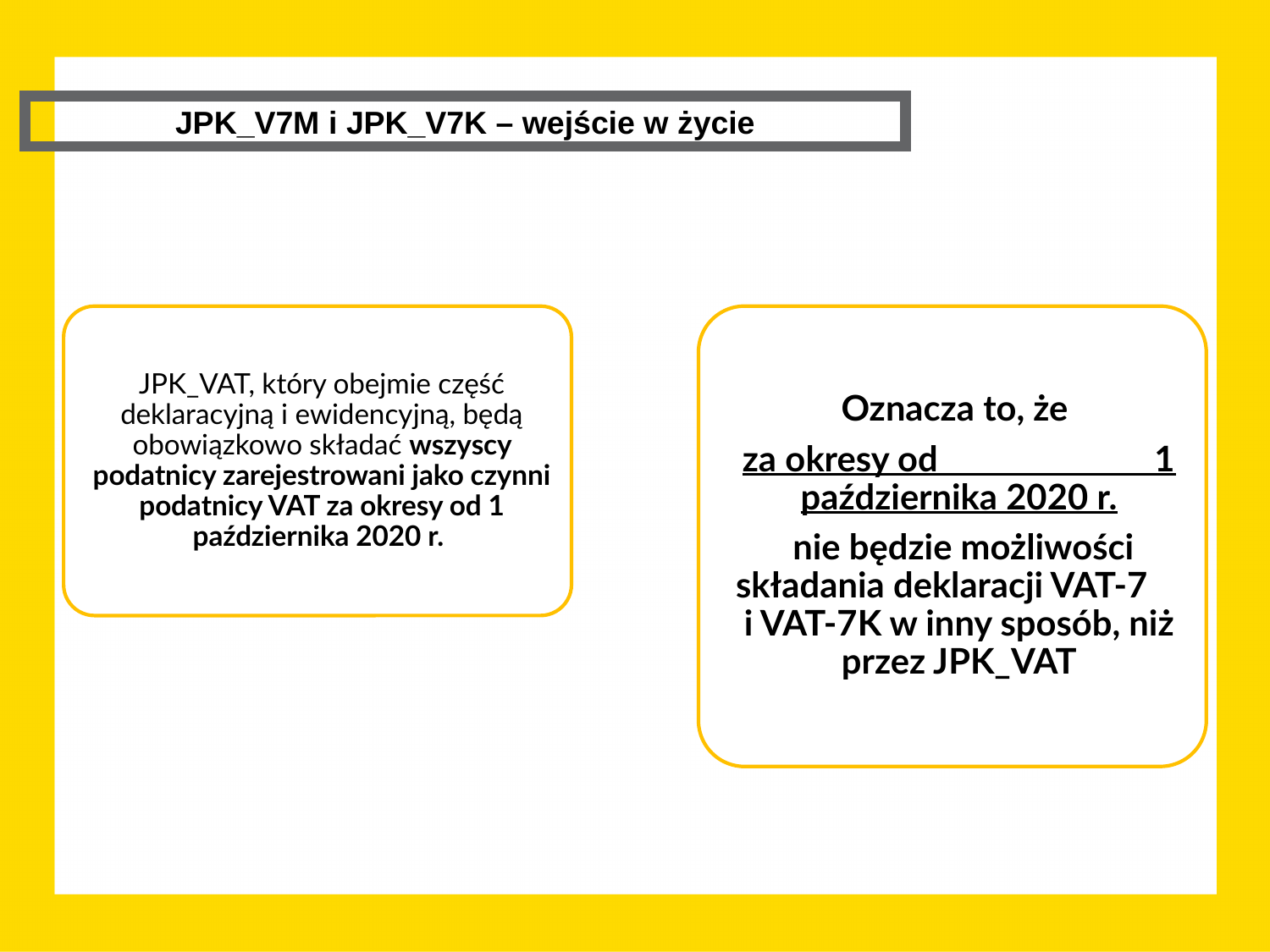

JPK_V7M i JPK_V7K – wejście w życie
JPK_VAT, który obejmie część deklaracyjną i ewidencyjną, będą obowiązkowo składać wszyscy podatnicy zarejestrowani jako czynni podatnicy VAT za okresy od 1 października 2020 r.
Oznacza to, że
za okresy od                         1 października 2020 r.
 nie będzie możliwości składania deklaracji VAT-7     i VAT-7K w inny sposób, niż przez JPK_VAT